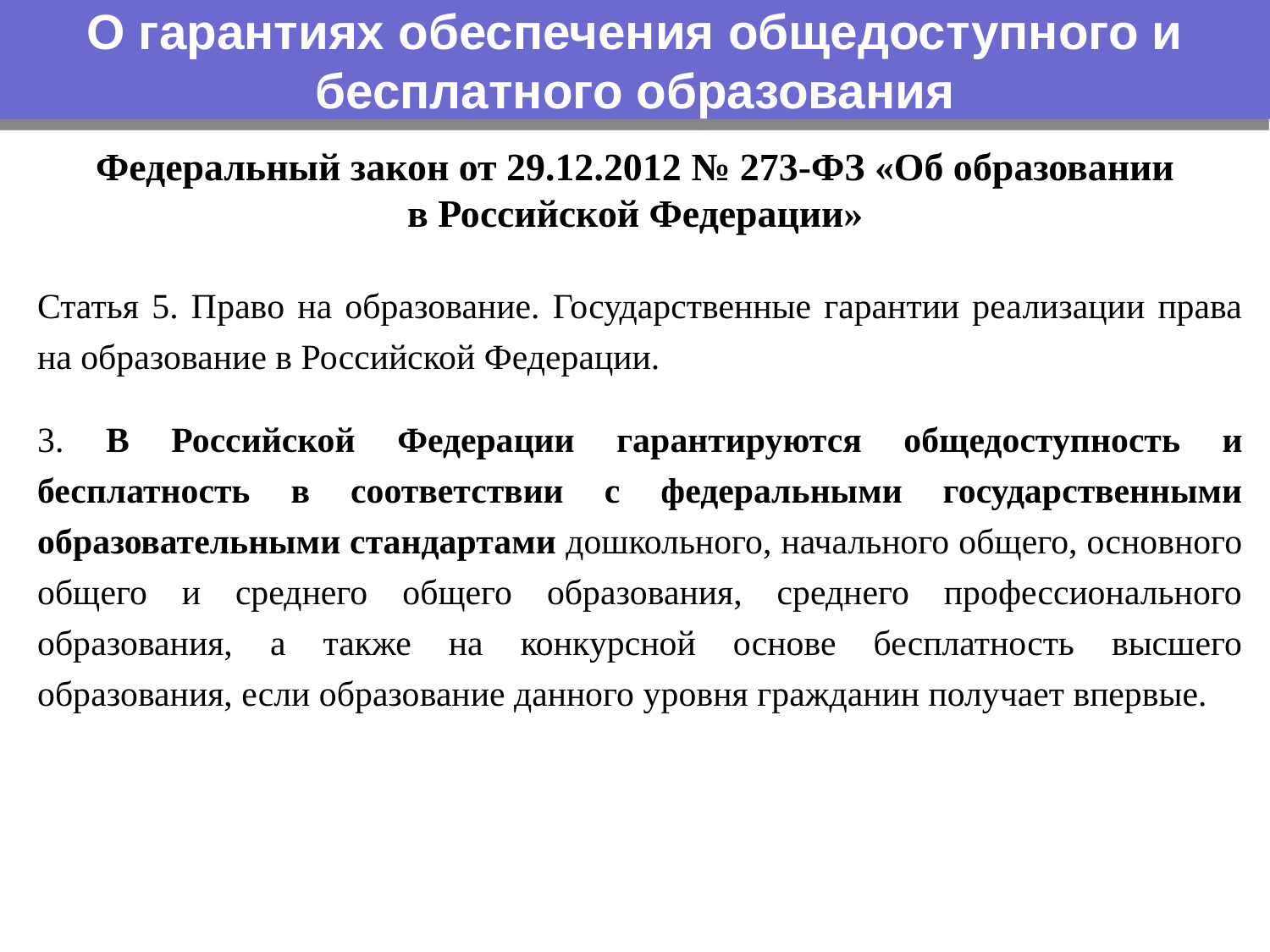

О гарантиях обеспечения общедоступного и бесплатного образования
Федеральный закон от 29.12.2012 № 273-ФЗ «Об образовании
в Российской Федерации»

Статья 5. Право на образование. Государственные гарантии реализации права на образование в Российской Федерации.
3. В Российской Федерации гарантируются общедоступность и бесплатность в соответствии с федеральными государственными образовательными стандартами дошкольного, начального общего, основного общего и среднего общего образования, среднего профессионального образования, а также на конкурсной основе бесплатность высшего образования, если образование данного уровня гражданин получает впервые.